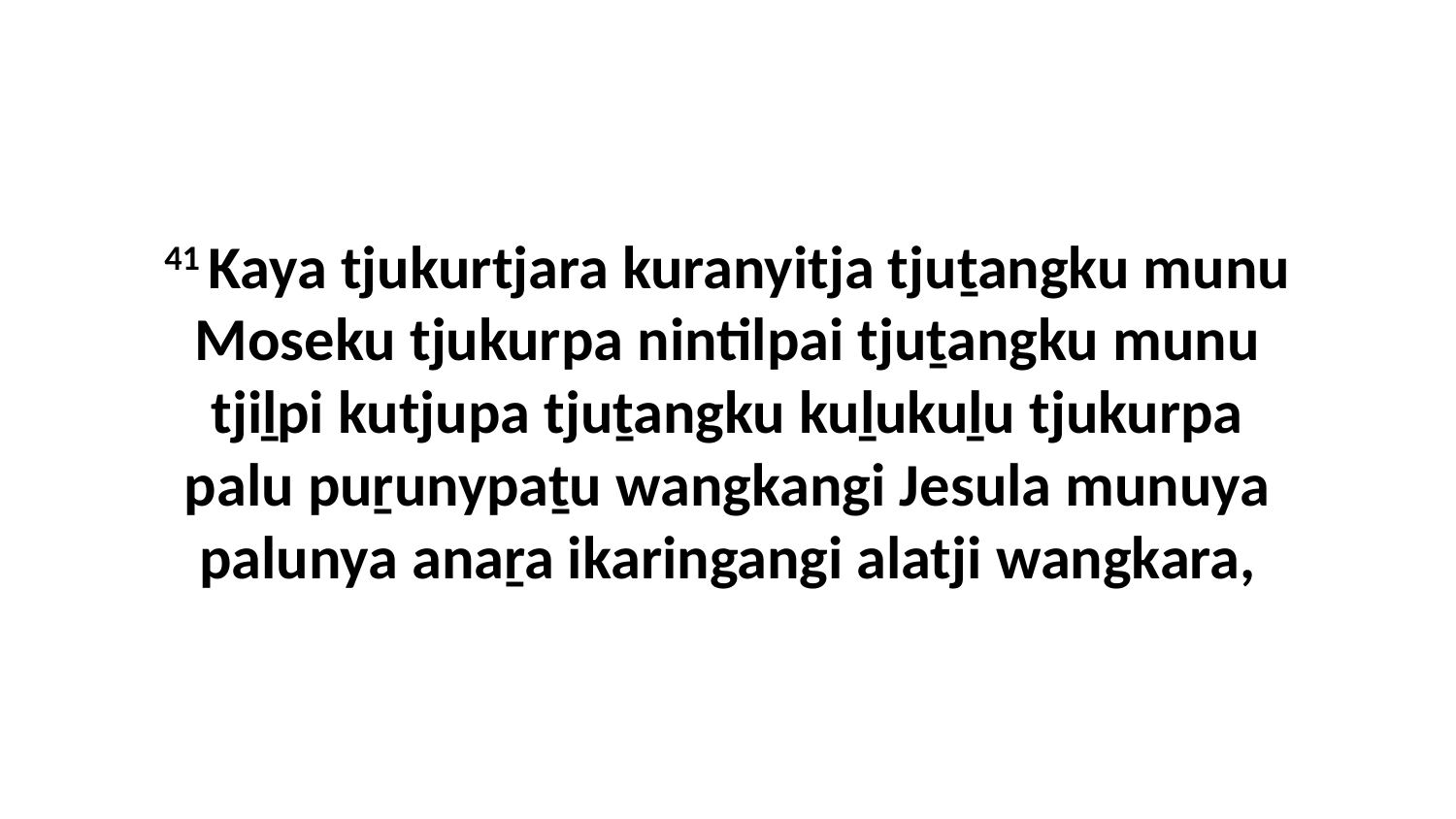

41 Kaya tjukurtjara kuranyitja tjuṯangku munu Moseku tjukurpa nintilpai tjuṯangku munu tjiḻpi kutjupa tjuṯangku kuḻukuḻu tjukurpa palu puṟunypaṯu wangkangi Jesula munuya palunya anaṟa ikaringangi alatji wangkara,